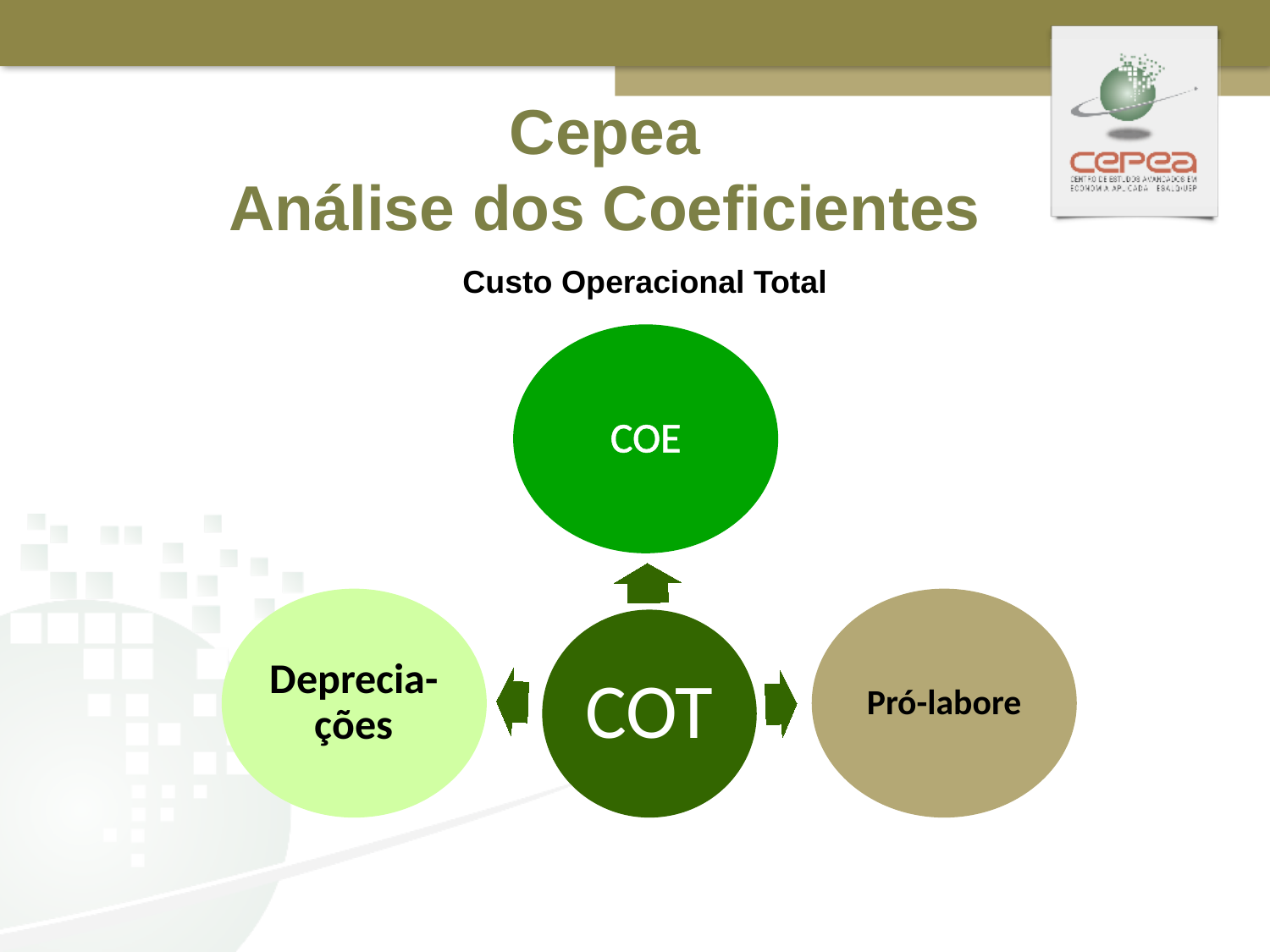

Cepea
Análise dos Coeficientes
Custo Operacional Total
COT

COE

Pró-labore

Deprecia-ções